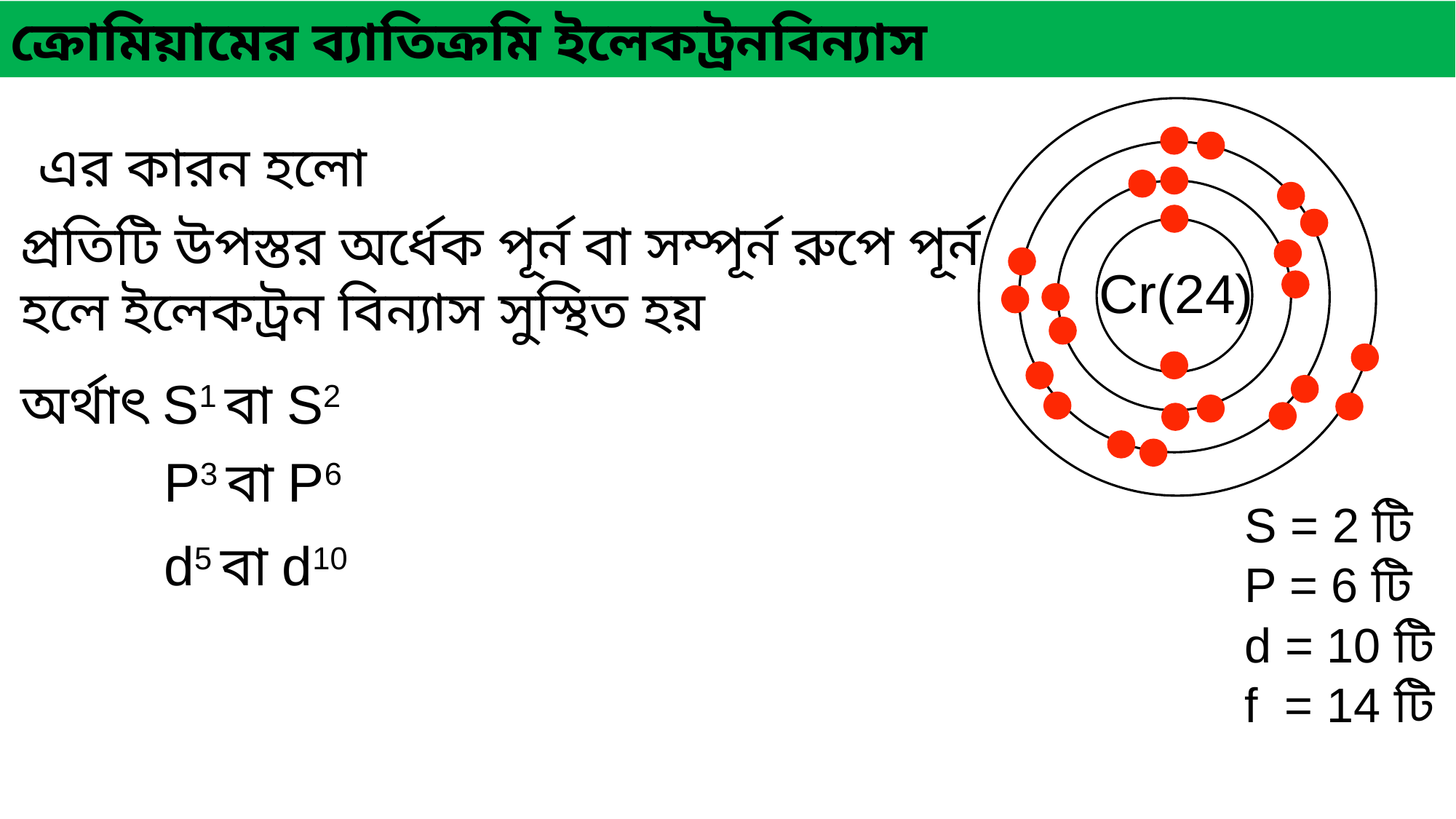

ক্রোমিয়ামের ব্যাতিক্রমি ইলেকট্রনবিন্যাস

এর কারন হলো

প্রতিটি উপস্তর অর্ধেক পূর্ন বা সম্পূর্ন রুপে পূর্ন হলে ইলেকট্রন বিন্যাস সুস্থিত হয়

Cr(24)

অর্থাৎ S1 বা S2

 P3 বা P6
S = 2 টি
P = 6 টি
d = 10 টি
f  = 14 টি
 d5 বা d10